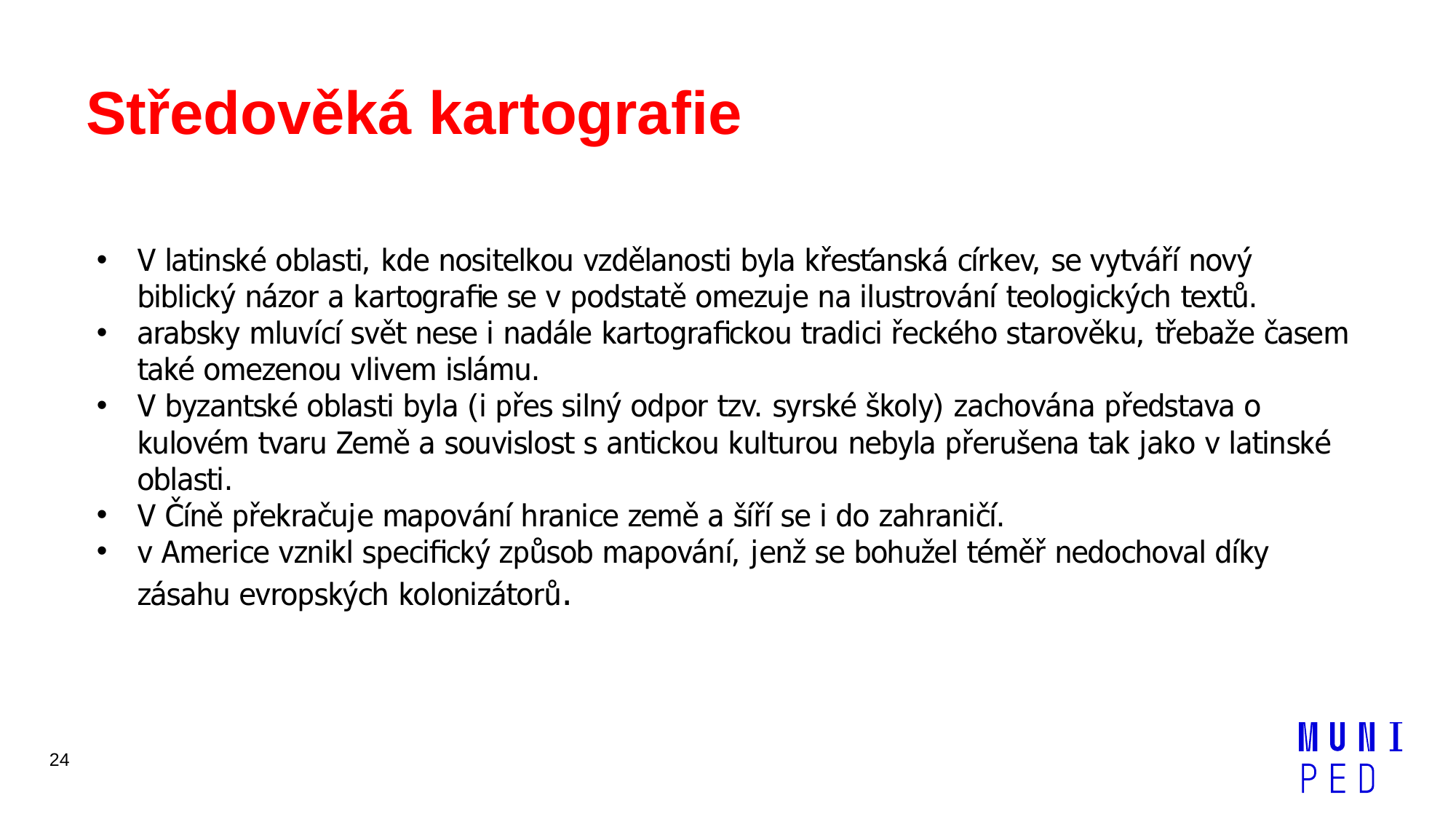

# Středověká kartografie

V latinské oblasti, kde nositelkou vzdělanosti byla křesťanská církev, se vytváří nový biblický názor a kartografie se v podstatě omezuje na ilustrování teologických textů.
arabsky mluvící svět nese i nadále kartografickou tradici řeckého starověku, třebaže časem také omezenou vlivem islámu.
V byzantské oblasti byla (i přes silný odpor tzv. syrské školy) zachována představa o kulovém tvaru Země a souvislost s antickou kulturou nebyla přerušena tak jako v latinské oblasti.
V Číně překračuje mapování hranice země a šíří se i do zahraničí.
v Americe vznikl specifický způsob mapování, jenž se bohužel téměř nedochoval díky zásahu evropských kolonizátorů.

24